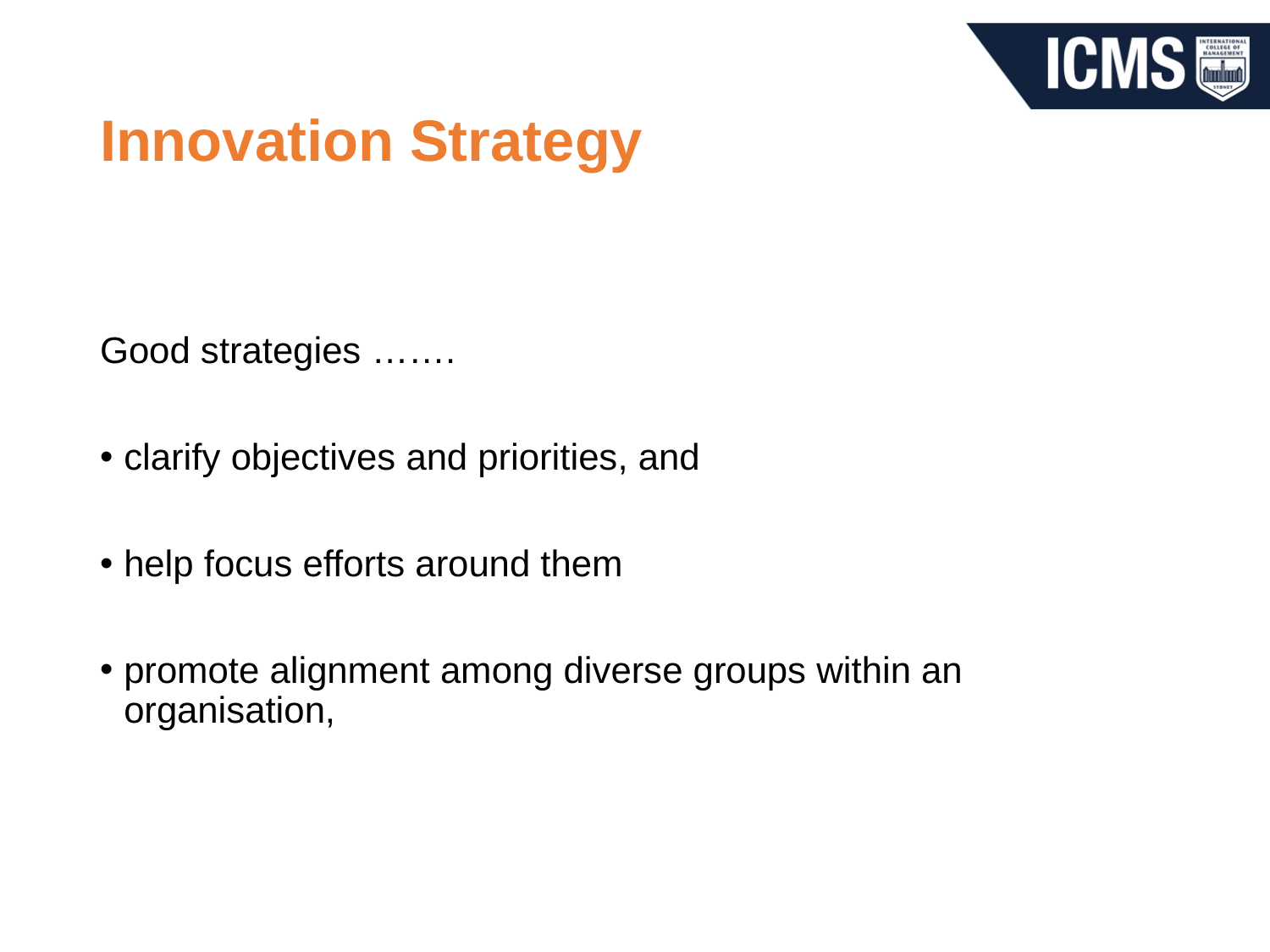

# Innovation Strategy

Good strategies …….

clarify objectives and priorities, and

help focus efforts around them

promote alignment among diverse groups within an organisation,